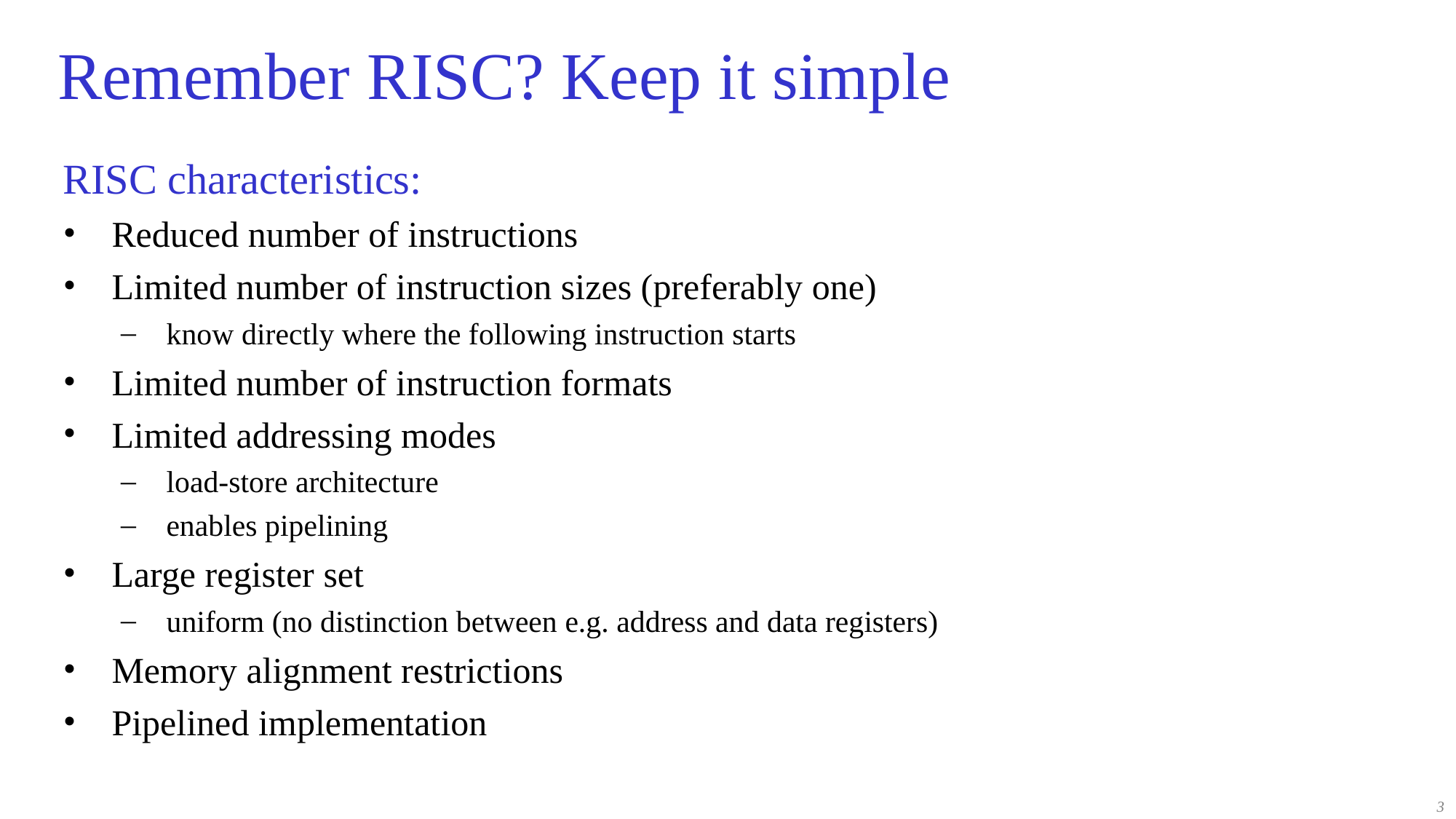

# Remember RISC? Keep it simple
RISC characteristics:
Reduced number of instructions
Limited number of instruction sizes (preferably one)
know directly where the following instruction starts
Limited number of instruction formats
Limited addressing modes
load-store architecture
enables pipelining
Large register set
uniform (no distinction between e.g. address and data registers)
Memory alignment restrictions
Pipelined implementation

3